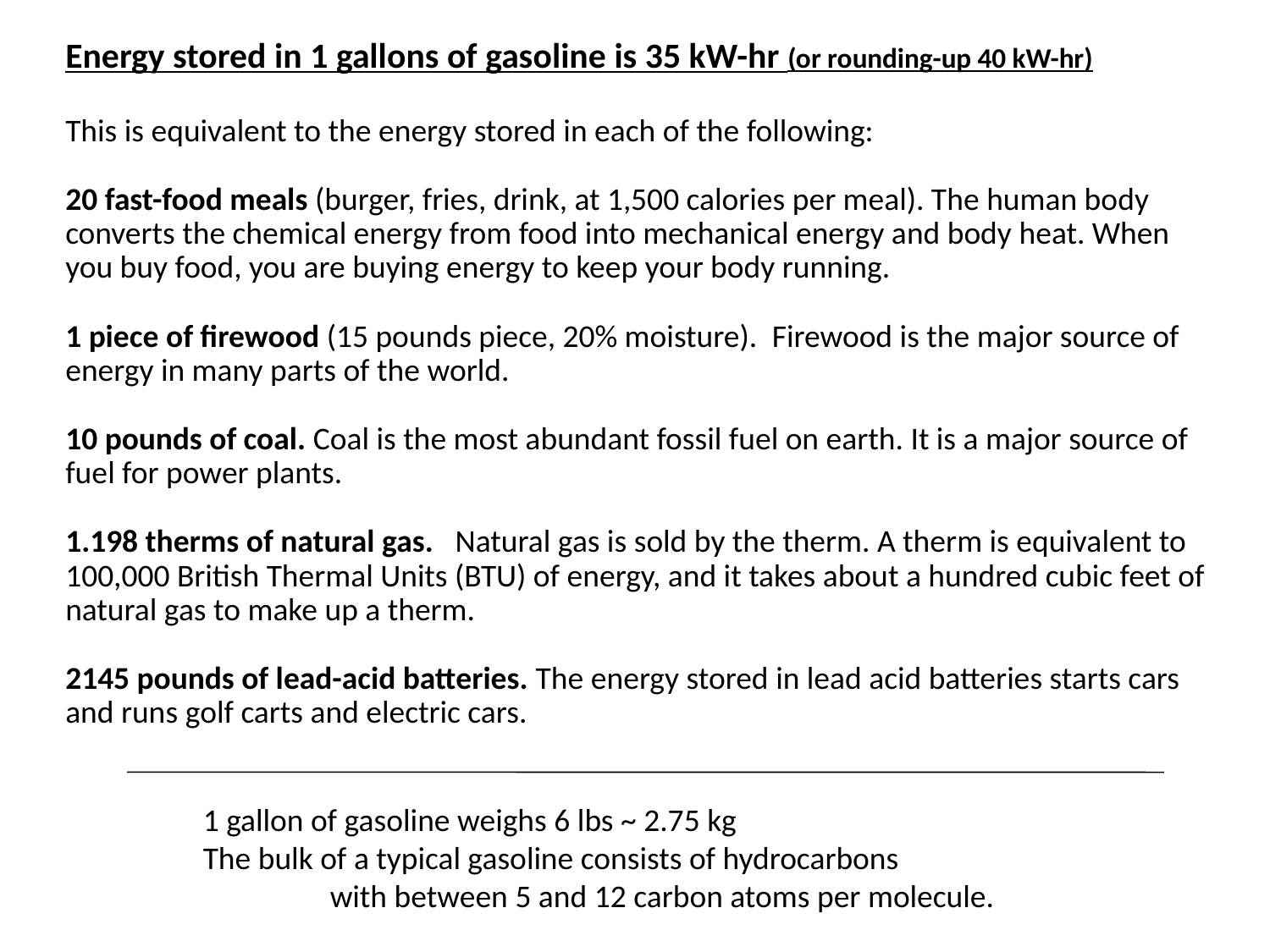

Energy stored in 1 gallons of gasoline is 35 kW-hr (or rounding-up 40 kW-hr)

This is equivalent to the energy stored in each of the following:

20 fast-food meals (burger, fries, drink, at 1,500 calories per meal). The human body converts the chemical energy from food into mechanical energy and body heat. When you buy food, you are buying energy to keep your body running.

1 piece of firewood (15 pounds piece, 20% moisture).  Firewood is the major source of energy in many parts of the world.

10 pounds of coal. Coal is the most abundant fossil fuel on earth. It is a major source of fuel for power plants.

1.198 therms of natural gas.   Natural gas is sold by the therm. A therm is equivalent to 100,000 British Thermal Units (BTU) of energy, and it takes about a hundred cubic feet of natural gas to make up a therm.

2145 pounds of lead-acid batteries. The energy stored in lead acid batteries starts cars and runs golf carts and electric cars.

1 gallon of gasoline weighs 6 lbs ~ 2.75 kg
The bulk of a typical gasoline consists of hydrocarbons
	with between 5 and 12 carbon atoms per molecule.